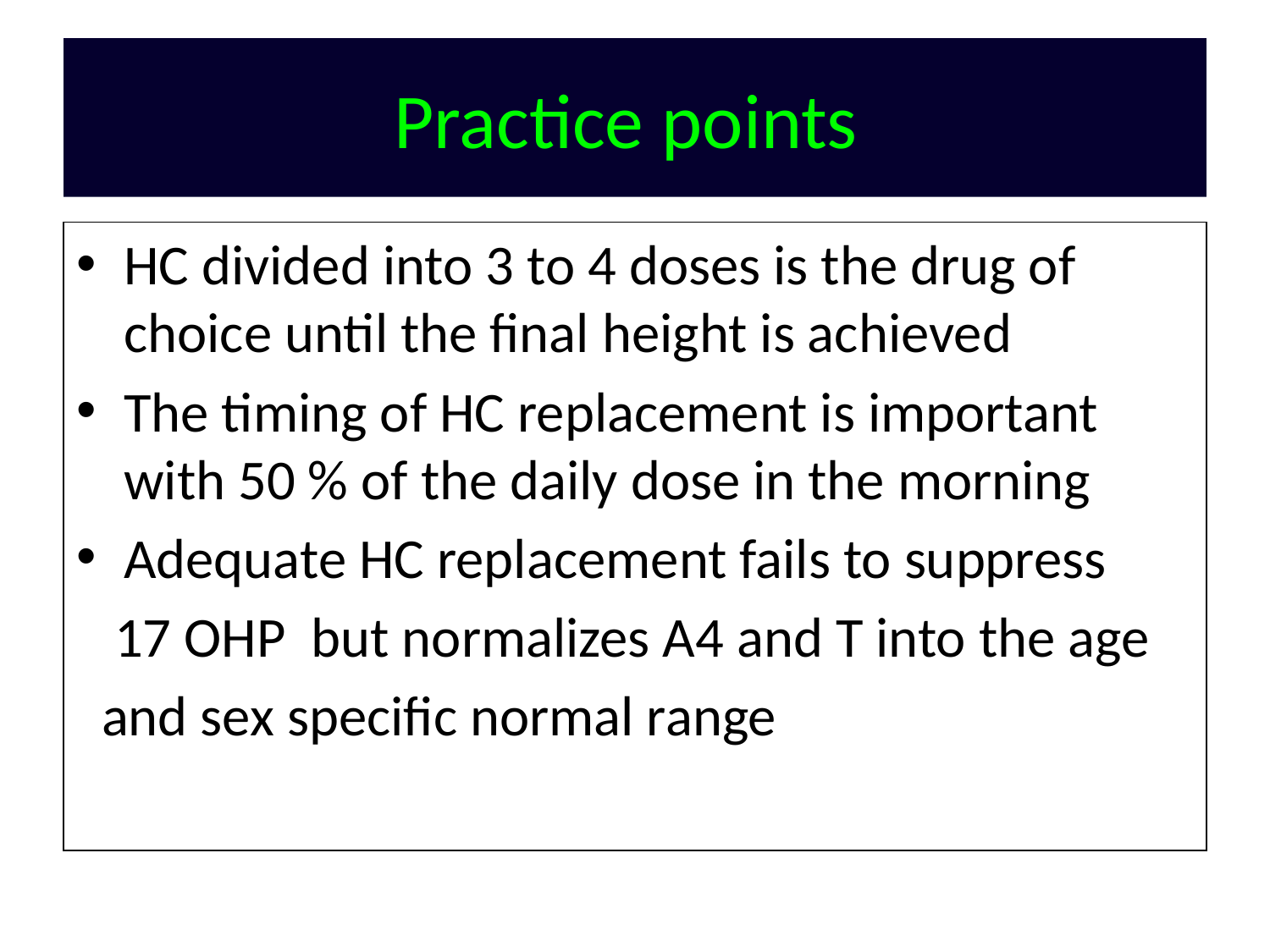

# Practice points
HC divided into 3 to 4 doses is the drug of choice until the final height is achieved
The timing of HC replacement is important with 50 % of the daily dose in the morning
Adequate HC replacement fails to suppress
   17 OHP  but normalizes A4 and T into the age
  and sex specific normal range